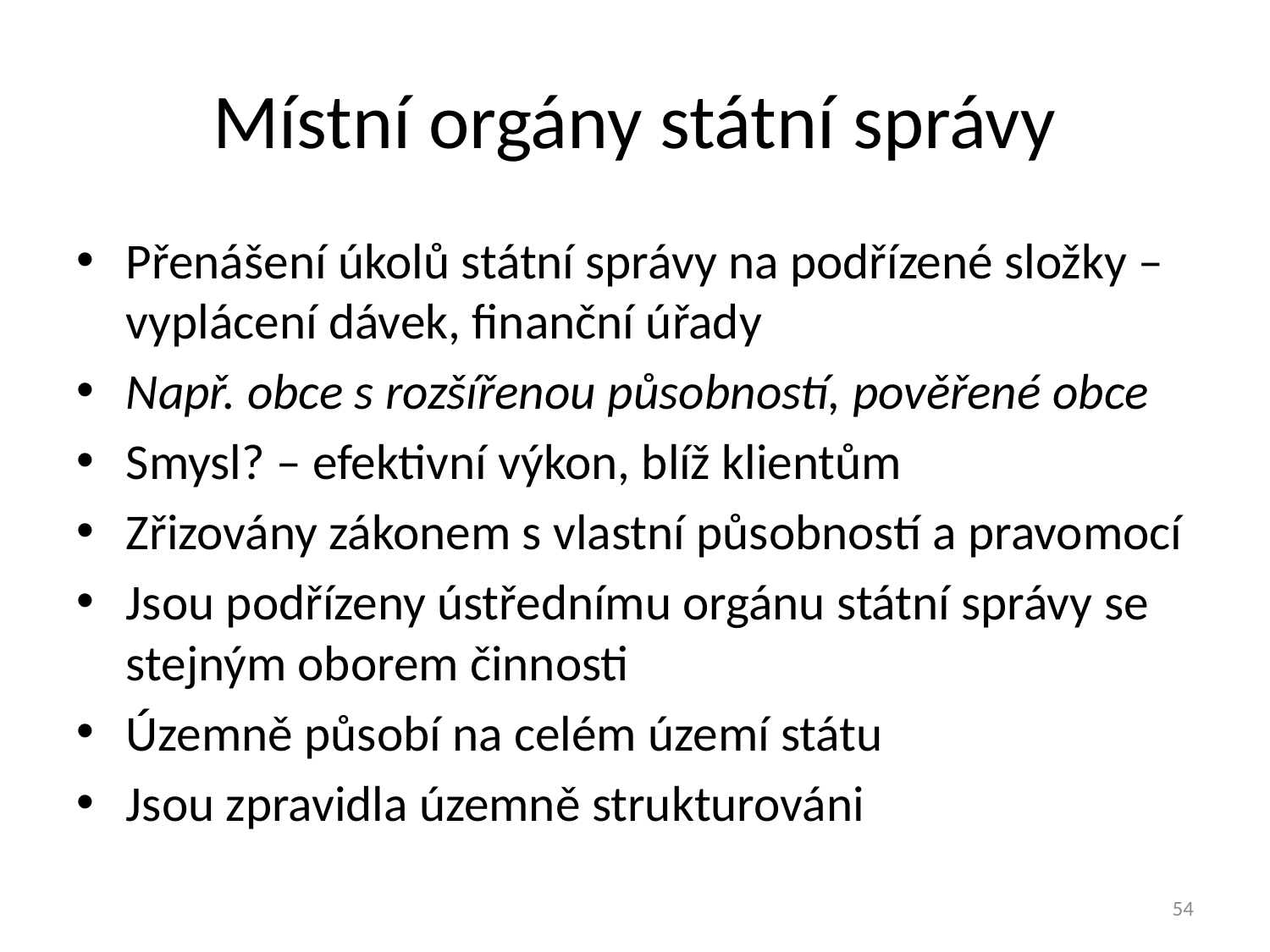

# Místní orgány státní správy
Přenášení úkolů státní správy na podřízené složky – vyplácení dávek, finanční úřady
Např. obce s rozšířenou působností, pověřené obce
Smysl? – efektivní výkon, blíž klientům
Zřizovány zákonem s vlastní působností a pravomocí
Jsou podřízeny ústřednímu orgánu státní správy se stejným oborem činnosti
Územně působí na celém území státu
Jsou zpravidla územně strukturováni

54